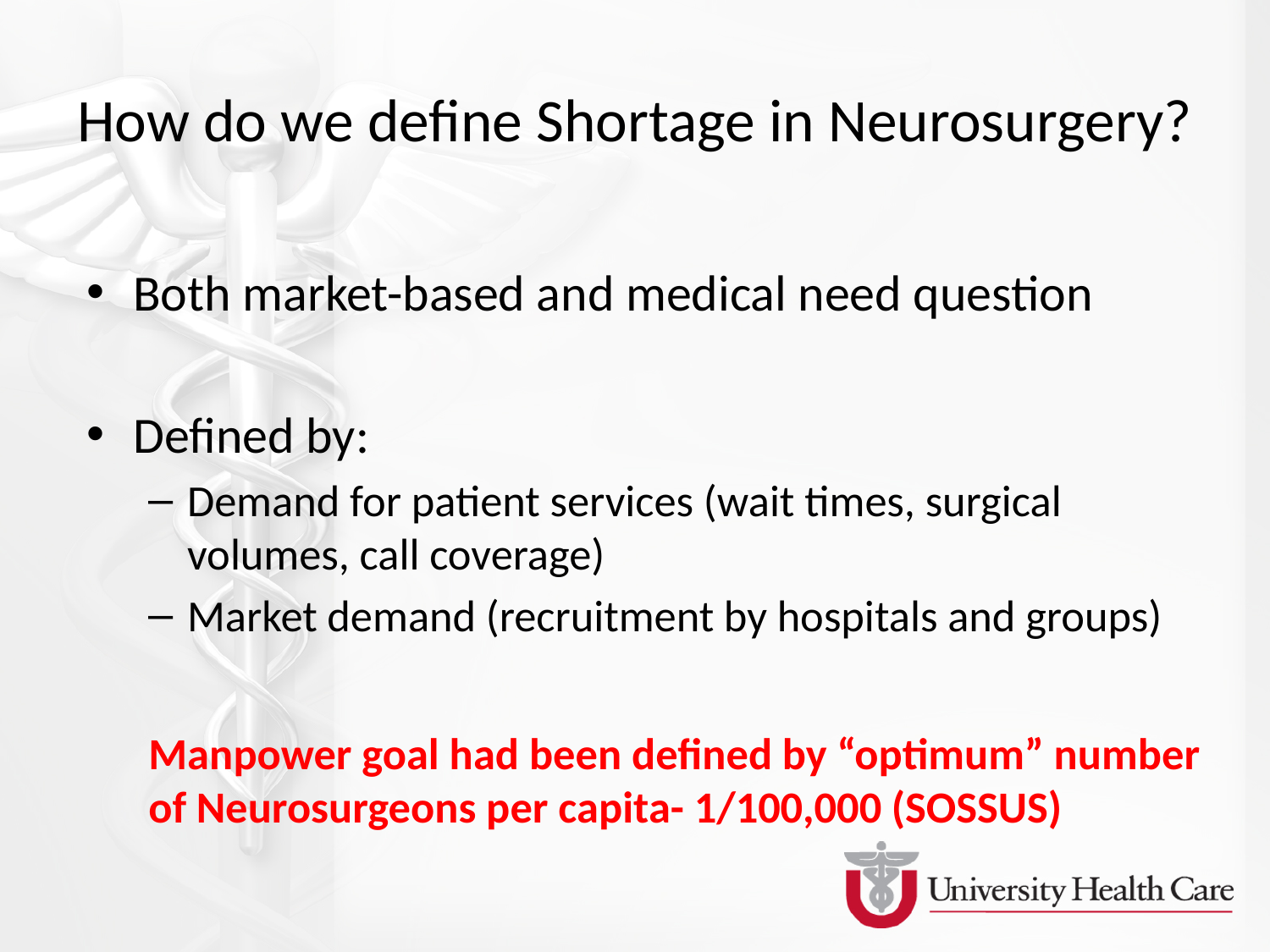

# How do we define Shortage in Neurosurgery?
Both market-based and medical need question

Defined by:
Demand for patient services (wait times, surgical volumes, call coverage)
Market demand (recruitment by hospitals and groups)

Manpower goal had been defined by “optimum” number of Neurosurgeons per capita- 1/100,000 (SOSSUS)